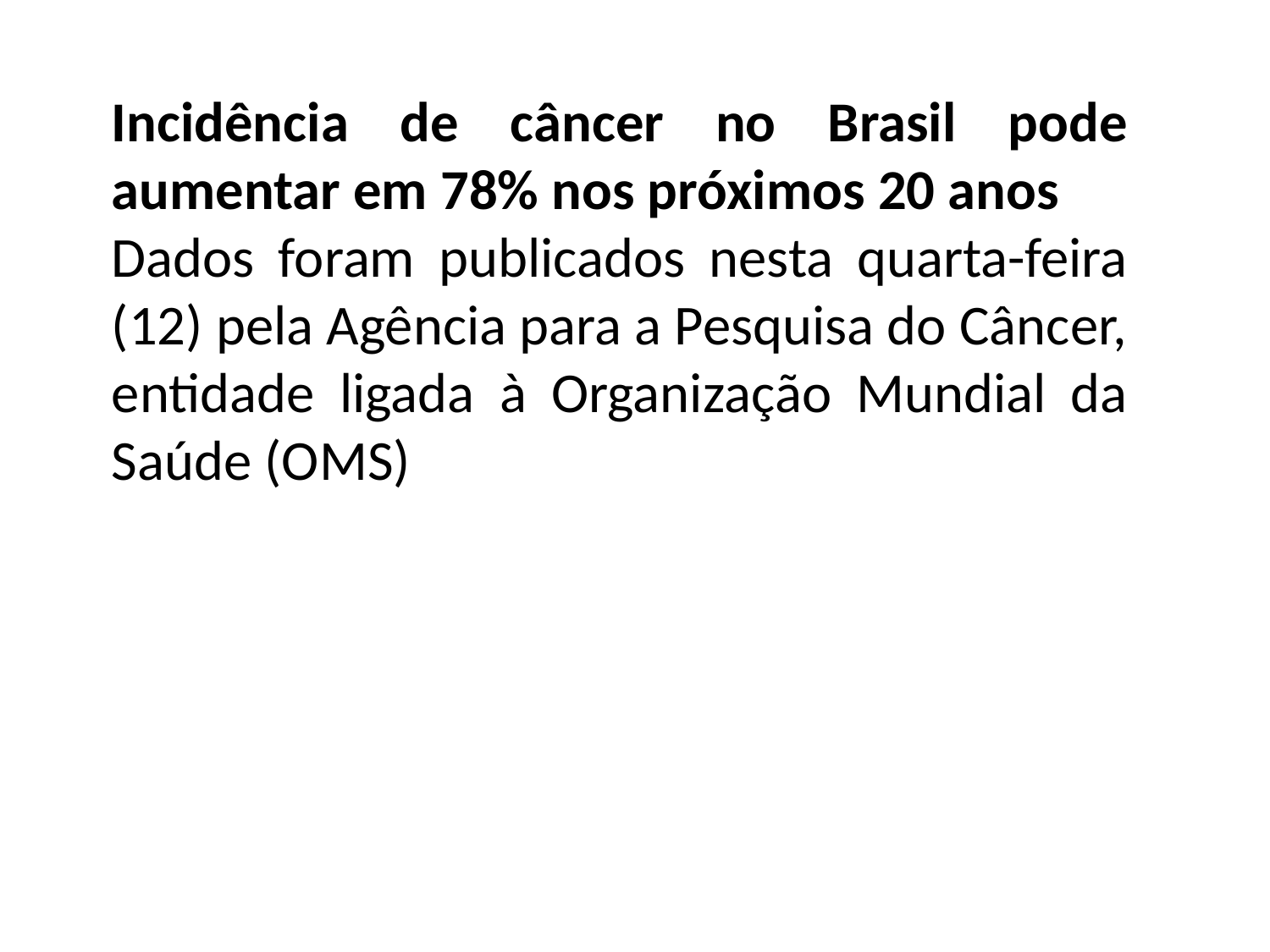

Incidência de câncer no Brasil pode aumentar em 78% nos próximos 20 anos
Dados foram publicados nesta quarta-feira (12) pela Agência para a Pesquisa do Câncer, entidade ligada à Organização Mundial da Saúde (OMS)